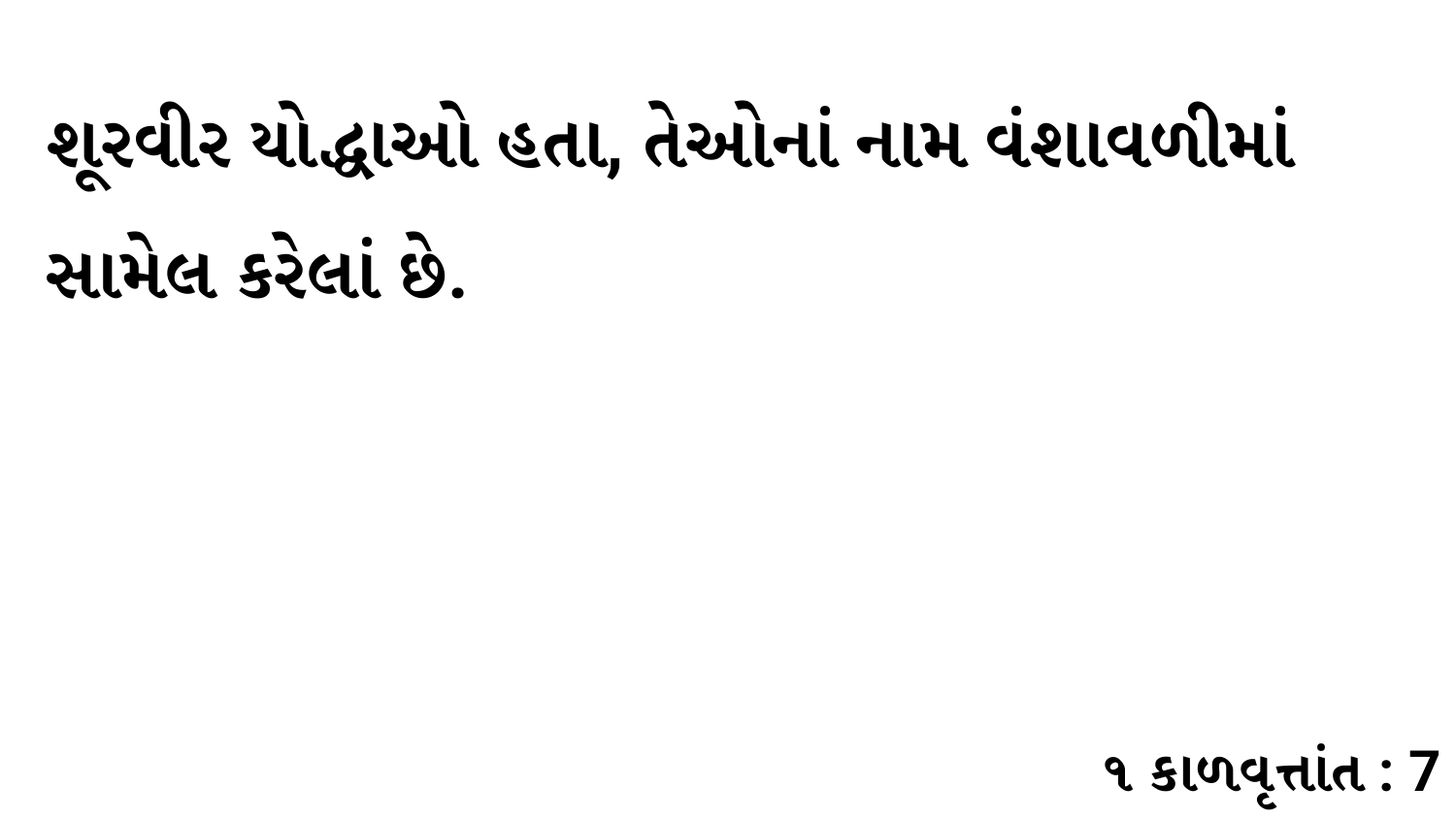

શૂરવીર યોદ્ધાઓ હતા, તેઓનાં નામ વંશાવળીમાં સામેલ કરેલાં છે.
૧ કાળવૃત્તાંત : 7